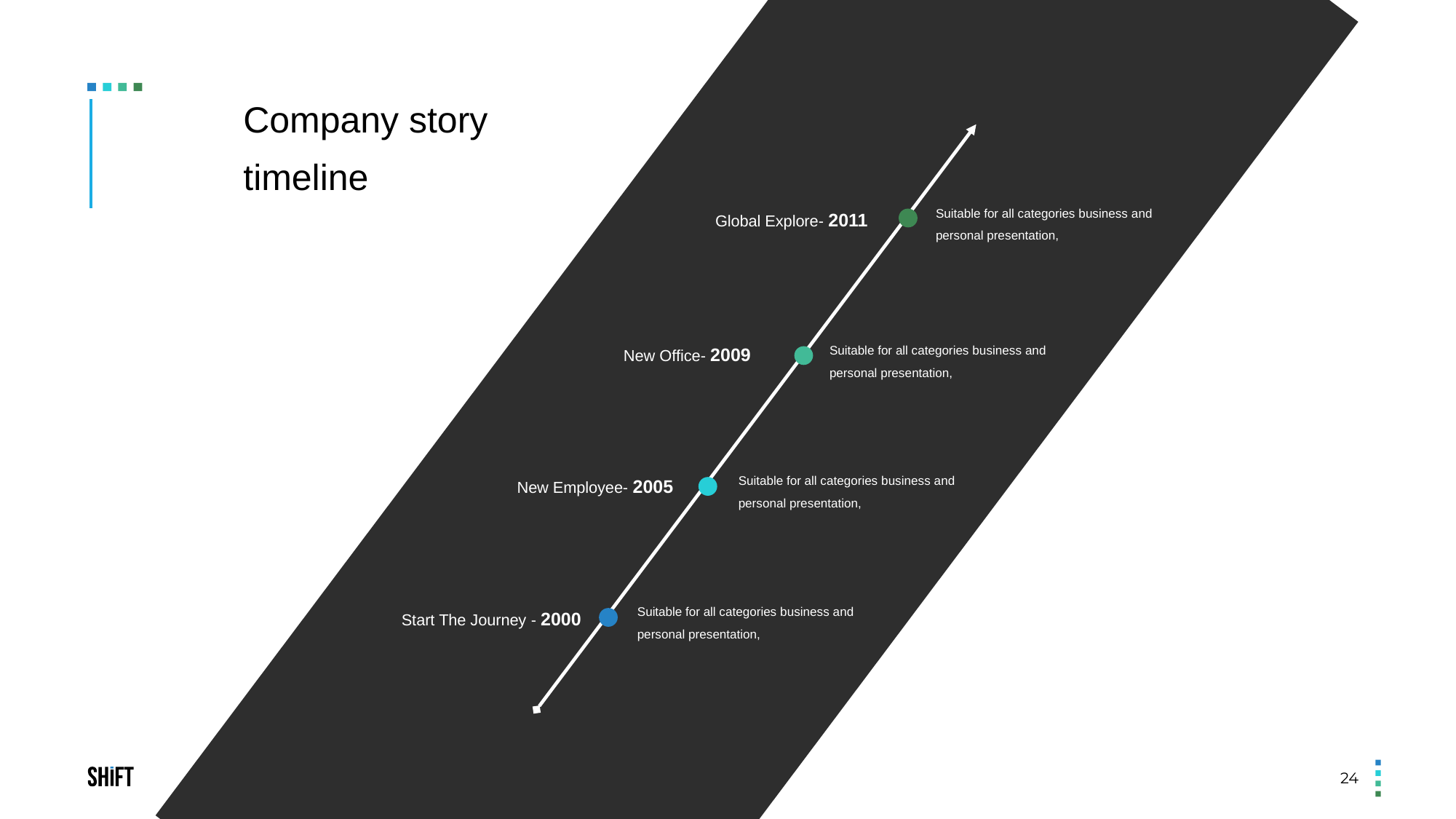

Company story
timeline

Suitable for all categories business and personal presentation,
Global Explore- 2011

Suitable for all categories business and personal presentation,
New Office- 2009

Suitable for all categories business and personal presentation,
New Employee- 2005

Suitable for all categories business and personal presentation,
Start The Journey - 2000